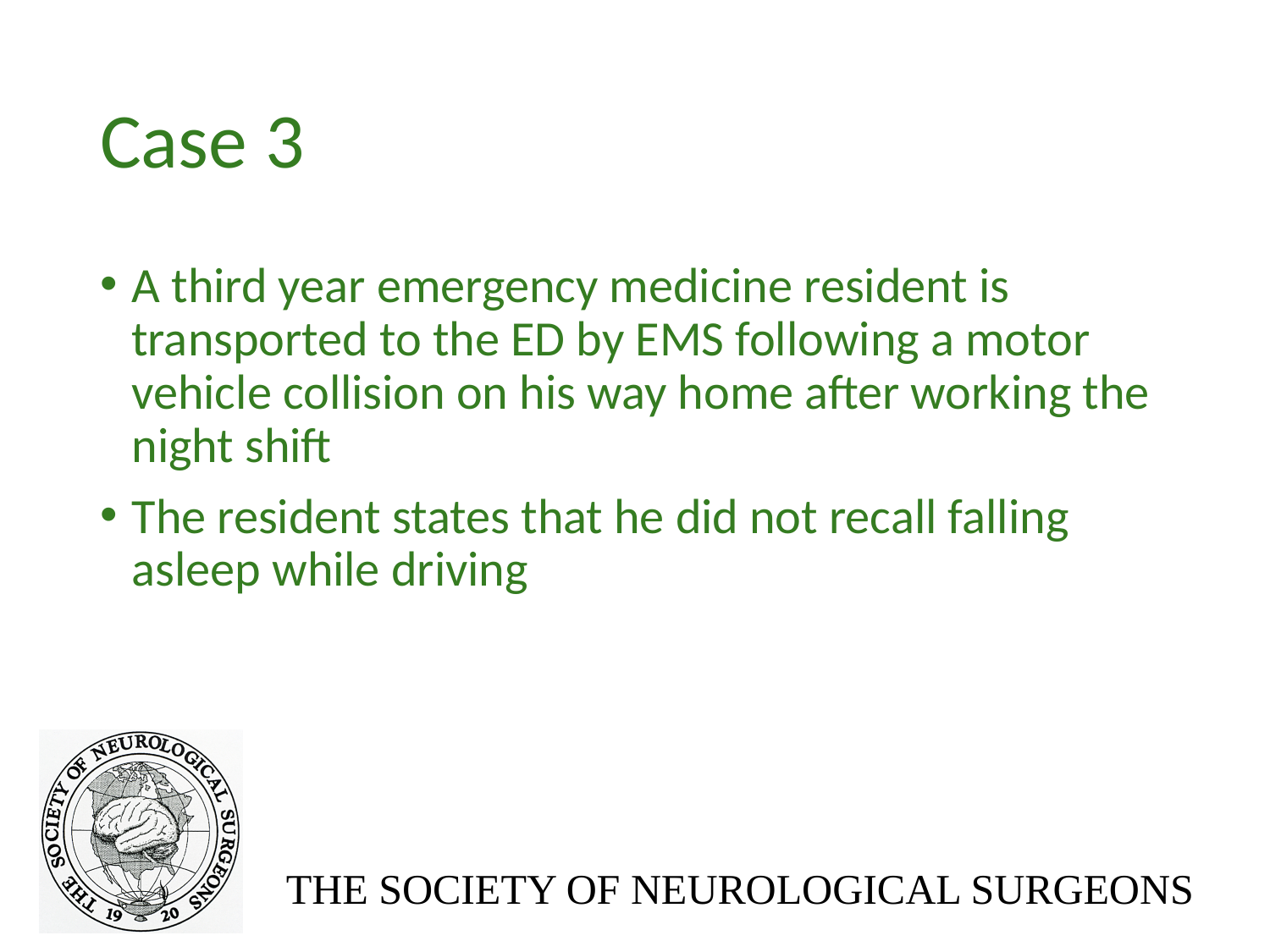

# Case 3
A third year emergency medicine resident is transported to the ED by EMS following a motor vehicle collision on his way home after working the night shift
The resident states that he did not recall falling asleep while driving